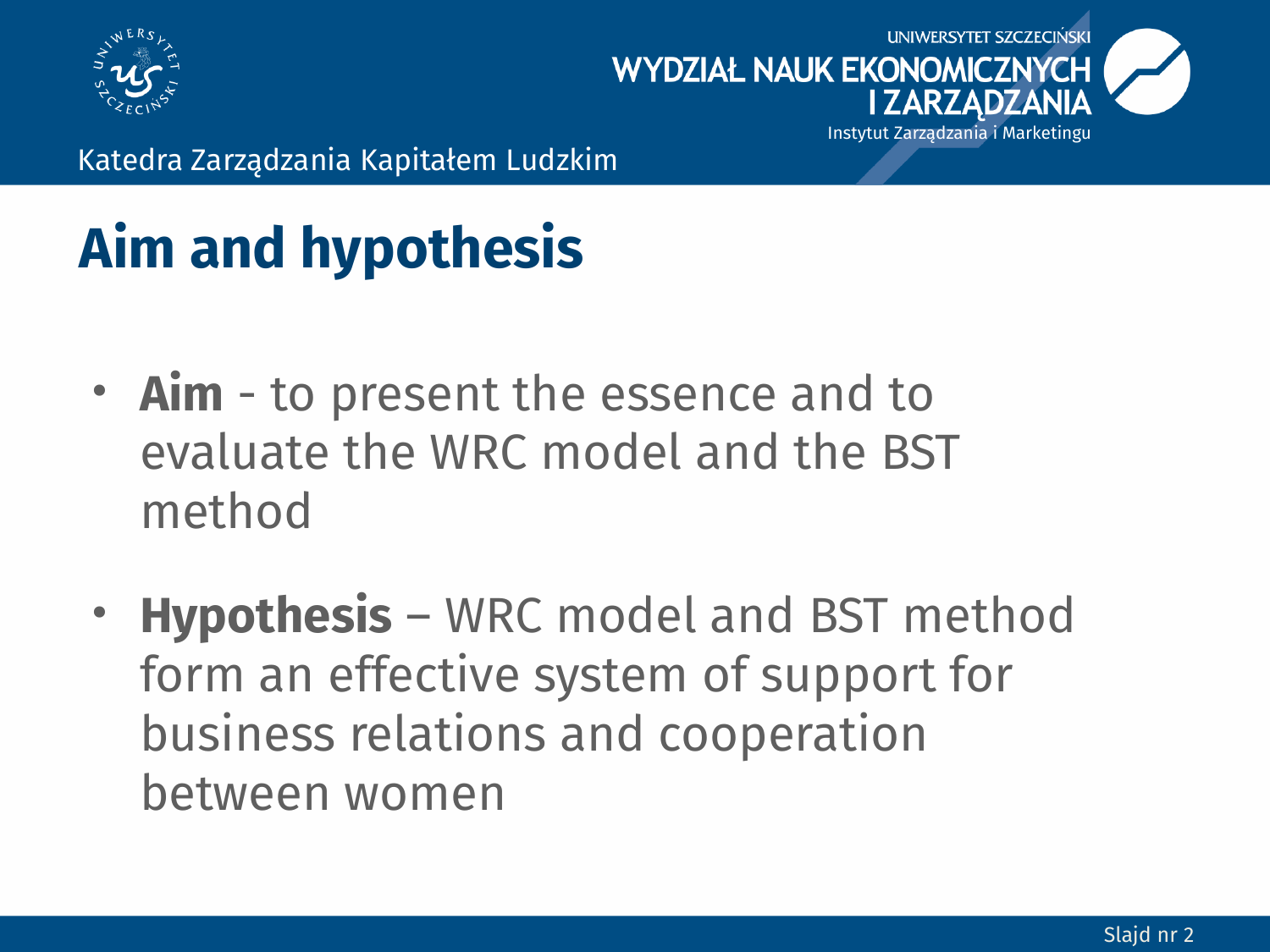

# Aim and hypothesis
Aim - to present the essence and to evaluate the WRC model and the BST method

Hypothesis – WRC model and BST method form an effective system of support for business relations and cooperation between women